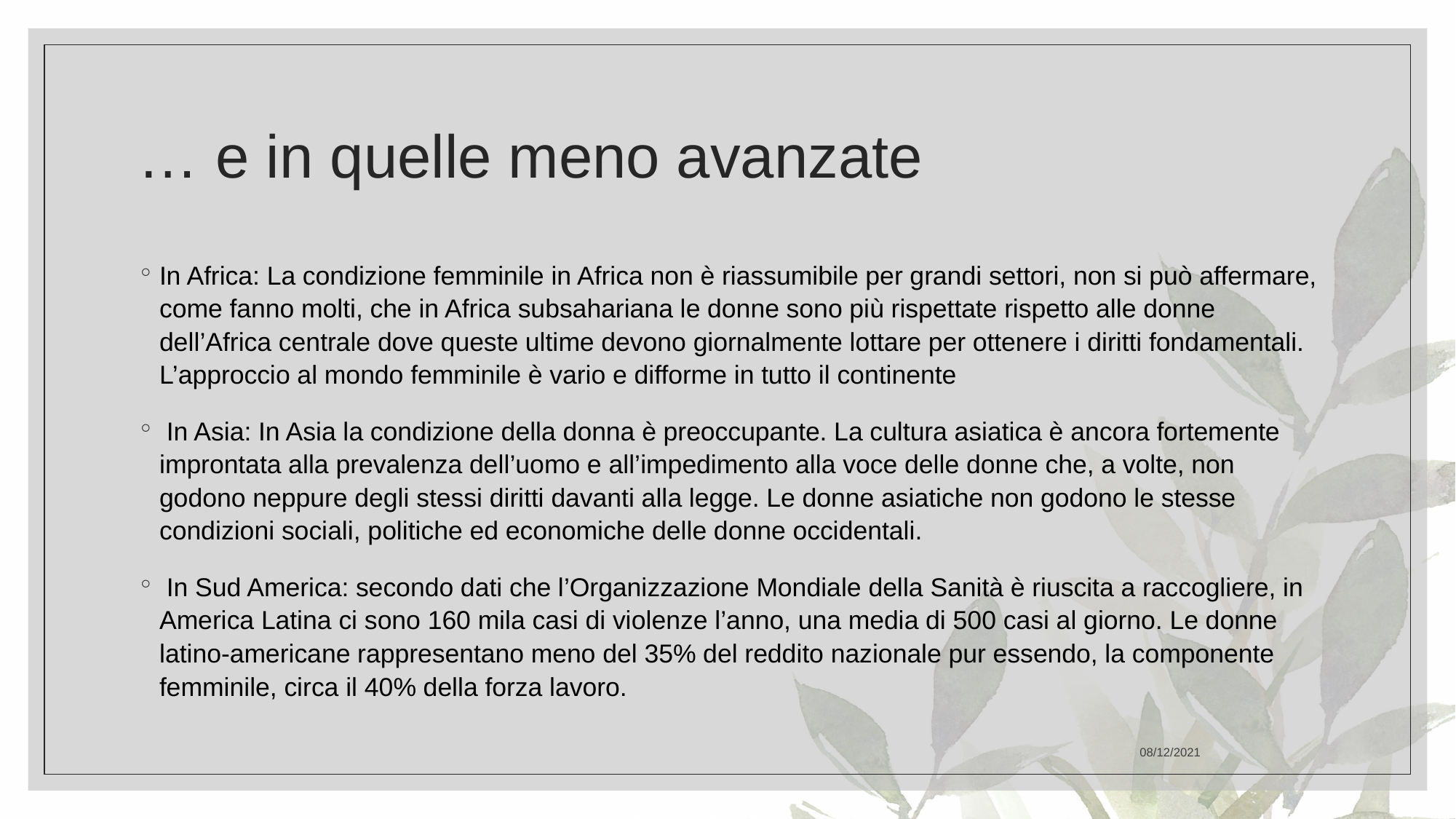

# … e in quelle meno avanzate
In Africa: La condizione femminile in Africa non è riassumibile per grandi settori, non si può affermare, come fanno molti, che in Africa subsahariana le donne sono più rispettate rispetto alle donne dell’Africa centrale dove queste ultime devono giornalmente lottare per ottenere i diritti fondamentali. L’approccio al mondo femminile è vario e difforme in tutto il continente
 In Asia: In Asia la condizione della donna è preoccupante. La cultura asiatica è ancora fortemente improntata alla prevalenza dell’uomo e all’impedimento alla voce delle donne che, a volte, non godono neppure degli stessi diritti davanti alla legge. Le donne asiatiche non godono le stesse condizioni sociali, politiche ed economiche delle donne occidentali.
 In Sud America: secondo dati che l’Organizzazione Mondiale della Sanità è riuscita a raccogliere, in America Latina ci sono 160 mila casi di violenze l’anno, una media di 500 casi al giorno. Le donne latino-americane rappresentano meno del 35% del reddito nazionale pur essendo, la componente femminile, circa il 40% della forza lavoro.

08/12/2021